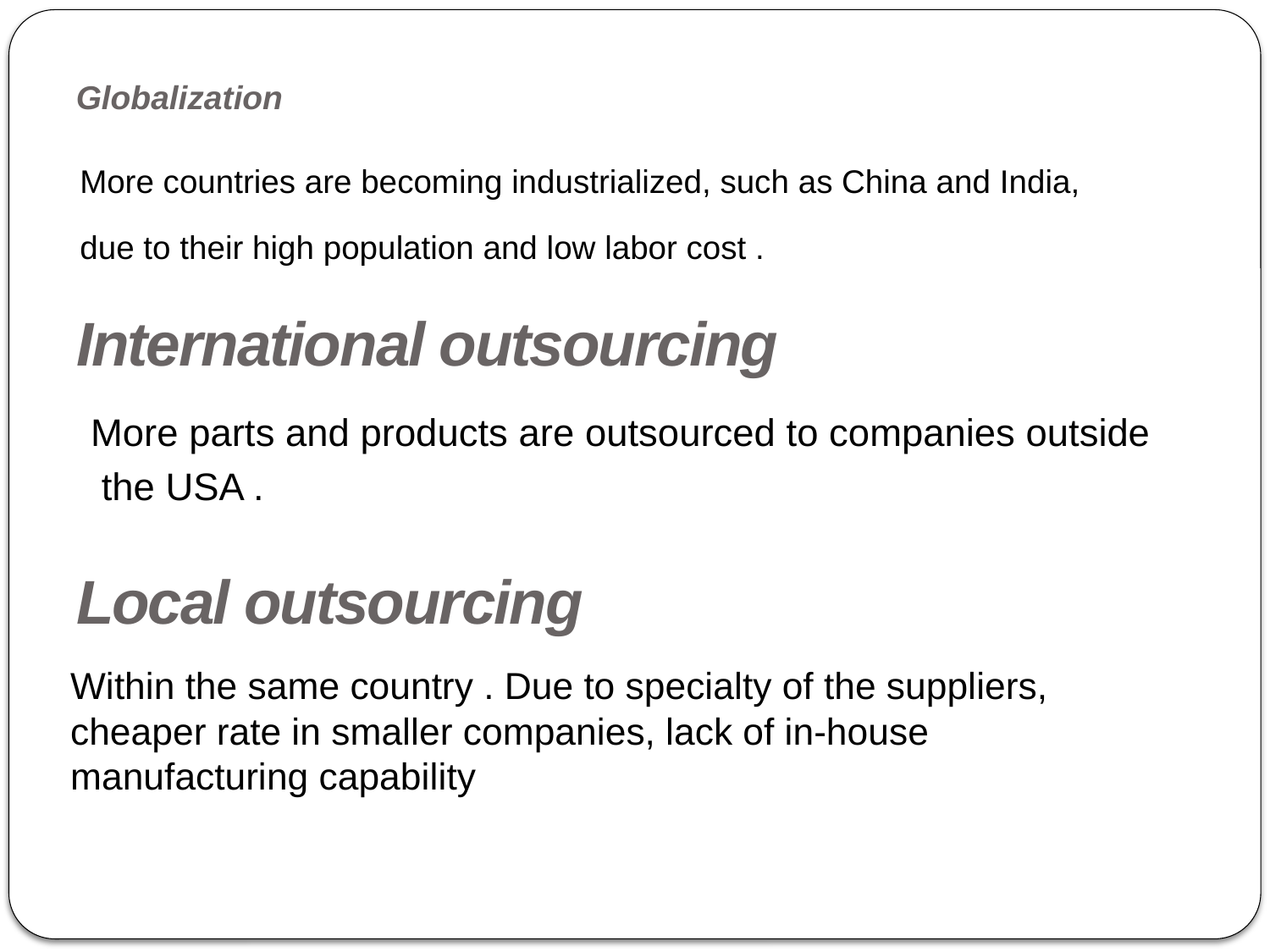

# Globalization
More countries are becoming industrialized, such as China and India, due to their high population and low labor cost .

International outsourcing
More parts and products are outsourced to companies outside
 the USA .

Local outsourcing
Within the same country . Due to specialty of the suppliers, cheaper rate in smaller companies, lack of in-house manufacturing capability